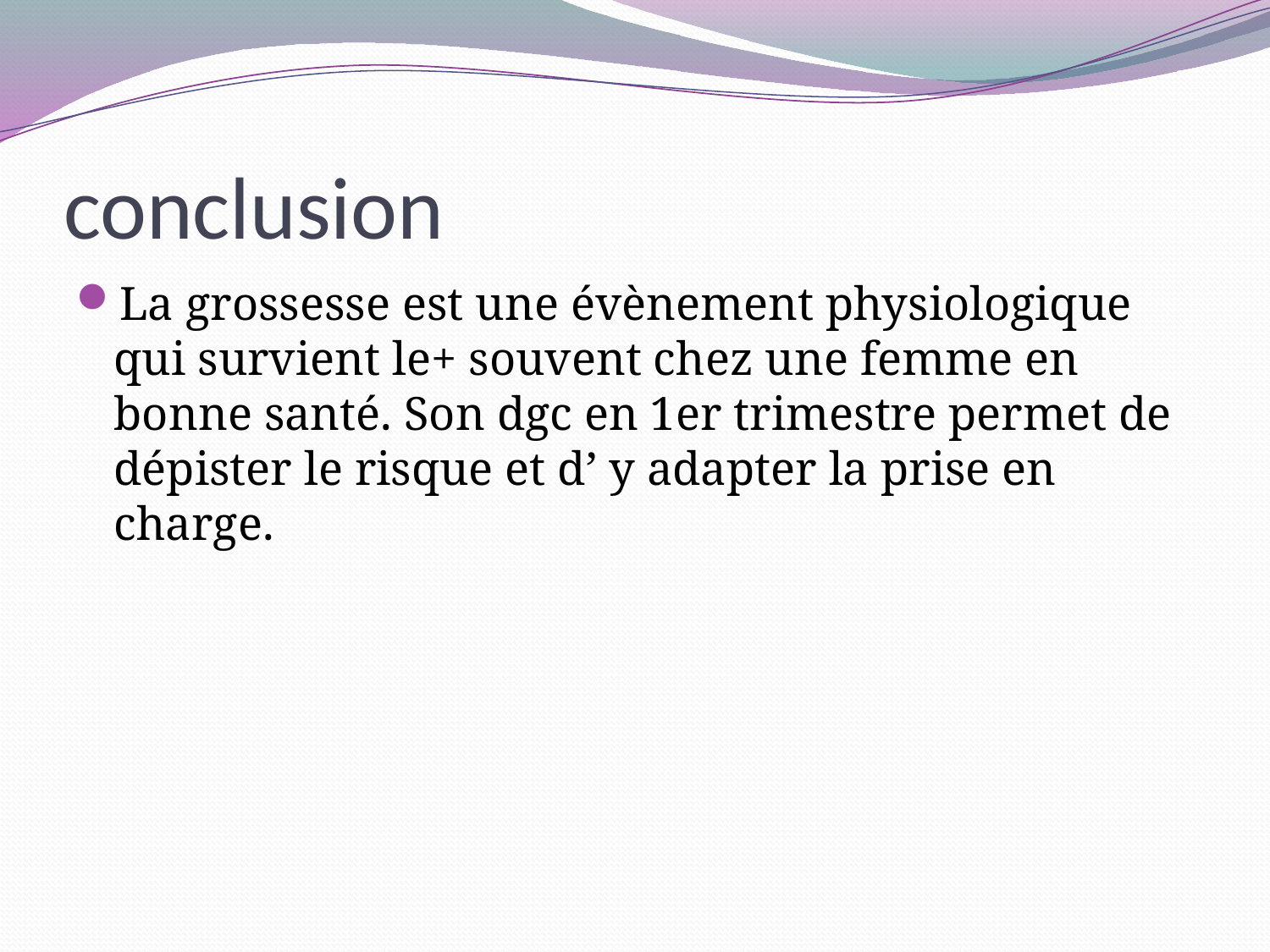

# conclusion
La grossesse est une évènement physiologique qui survient le+ souvent chez une femme en bonne santé. Son dgc en 1er trimestre permet de dépister le risque et d’ y adapter la prise en charge.